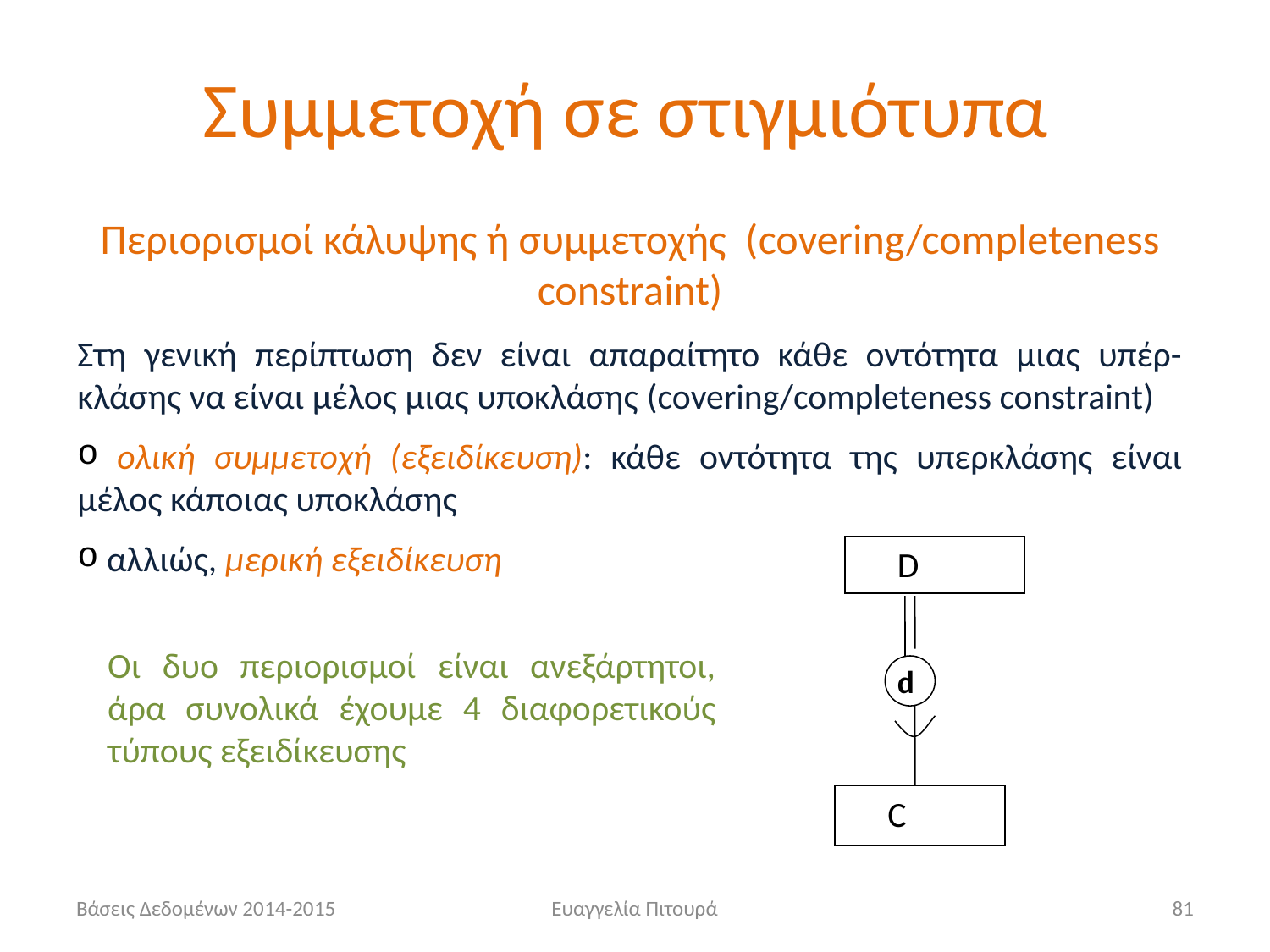

# Συμμετοχή σε στιγμιότυπα
Περιορισμοί κάλυψης ή συμμετοχής  (covering/completeness constraint)
Στη γενική περίπτωση δεν είναι απαραίτητο κάθε οντότητα μιας υπέρ-κλάσης να είναι μέλος μιας υποκλάσης (covering/completeness constraint)
 ολική συμμετοχή (εξειδίκευση): κάθε οντότητα της υπερκλάσης είναι μέλος κάποιας υποκλάσης
 αλλιώς, μερική εξειδίκευση

D

Οι δυο περιορισμοί είναι ανεξάρτητοι, άρα συνολικά έχουμε 4 διαφορετικούς τύπους εξειδίκευσης

d

C
Βάσεις Δεδομένων 2014-2015
Ευαγγελία Πιτουρά
81